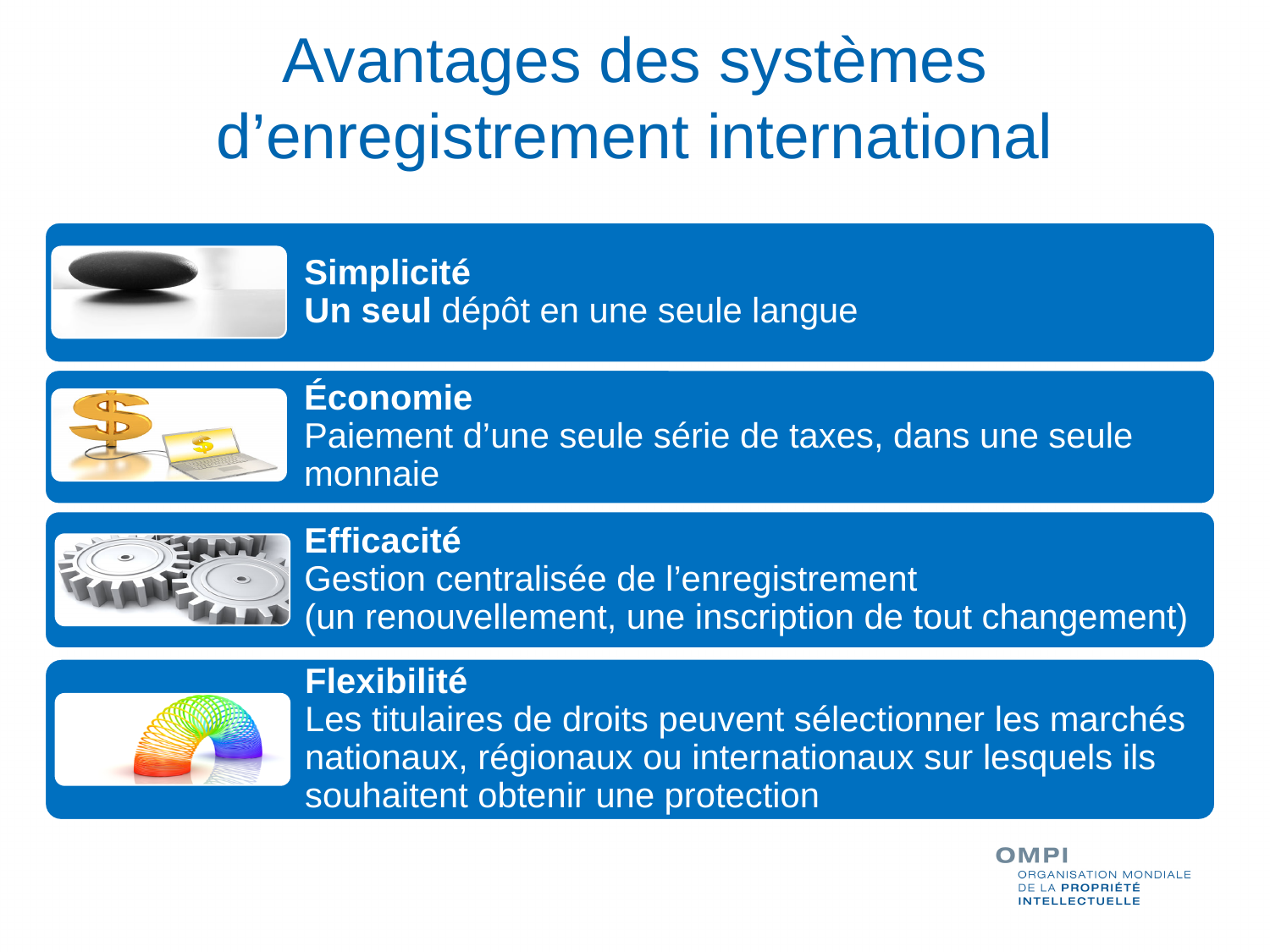

# Avantages des systèmes d’enregistrement international
Simplicité
Un seul dépôt en une seule langue
Économie
Paiement d’une seule série de taxes, dans une seule monnaie
Efficacité
Gestion centralisée de l’enregistrement
(un renouvellement, une inscription de tout changement)
Flexibilité
Les titulaires de droits peuvent sélectionner les marchés nationaux, régionaux ou internationaux sur lesquels ils souhaitent obtenir une protection